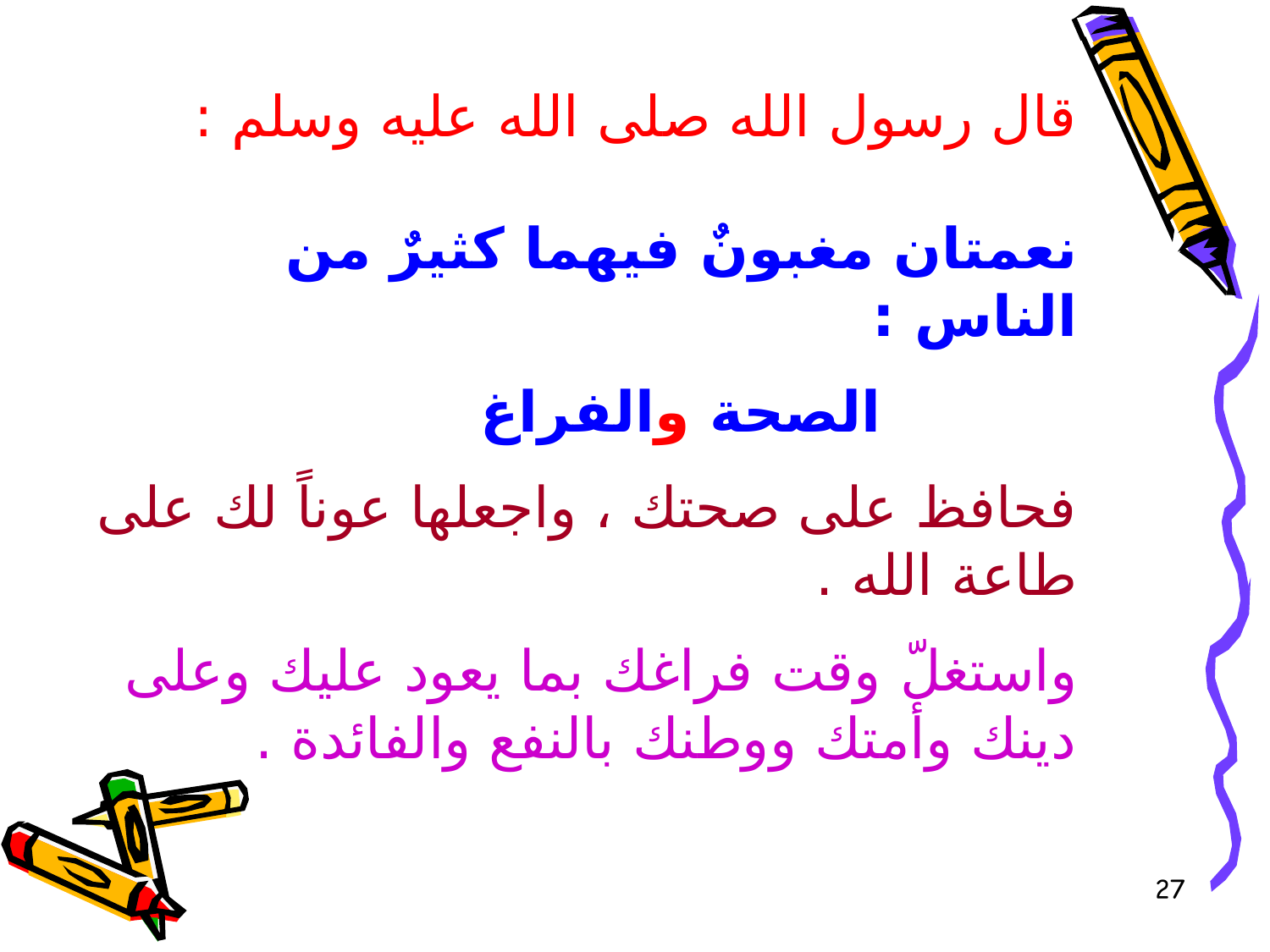

قال رسول الله صلى الله عليه وسلم :

نعمتان مغبونٌ فيهما كثيرٌ من الناس :
          الصحة والفراغ
فحافظ على صحتك ، واجعلها عوناً لك على طاعة الله .
واستغلّ وقت فراغك بما يعود عليك وعلى دينك وأمتك ووطنك بالنفع والفائدة .

27